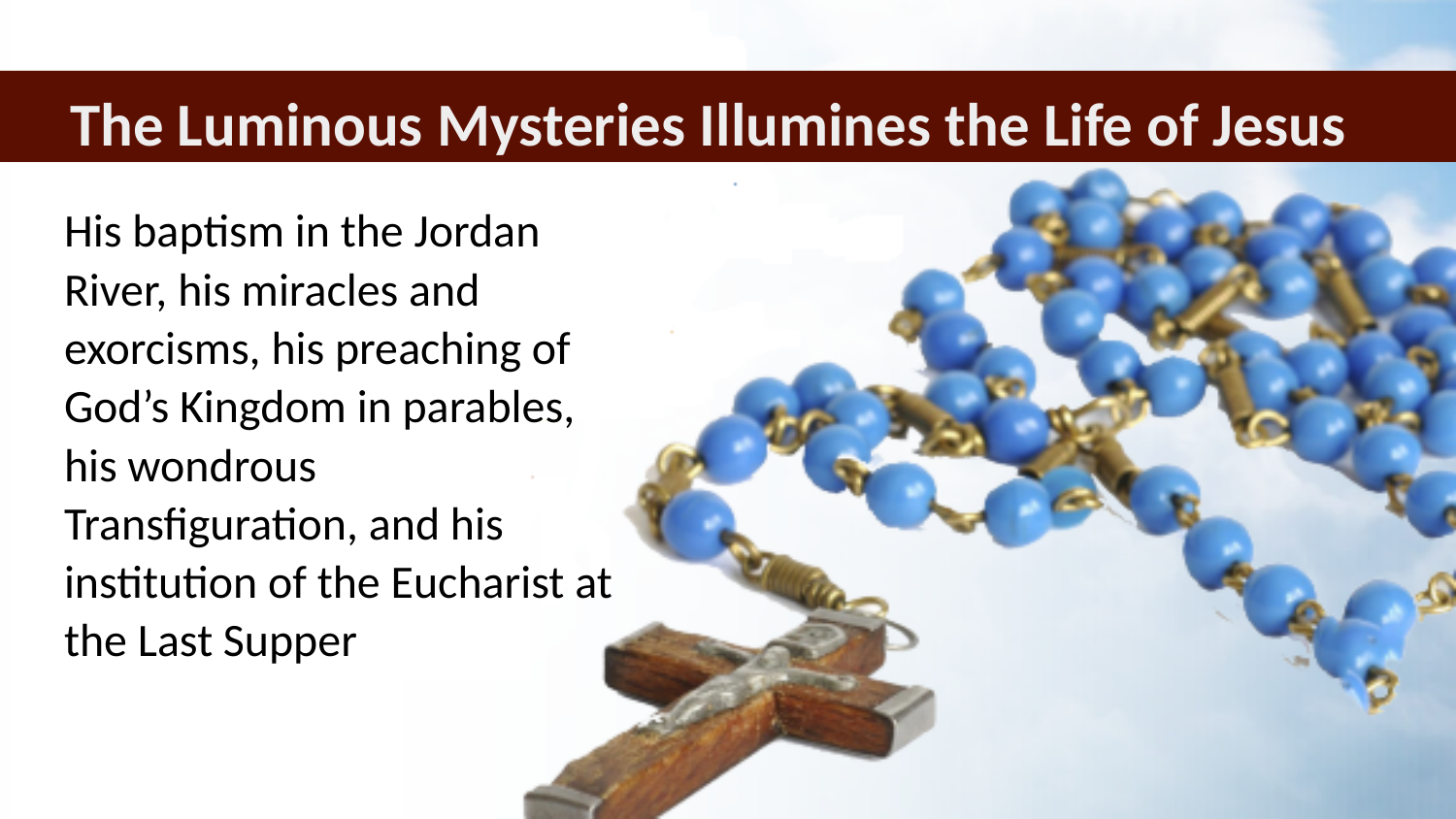

# The Luminous Mysteries Illumines the Life of Jesus
His baptism in the Jordan River, his miracles and exorcisms, his preaching of God’s Kingdom in parables, his wondrous Transfiguration, and his institution of the Eucharist at the Last Supper